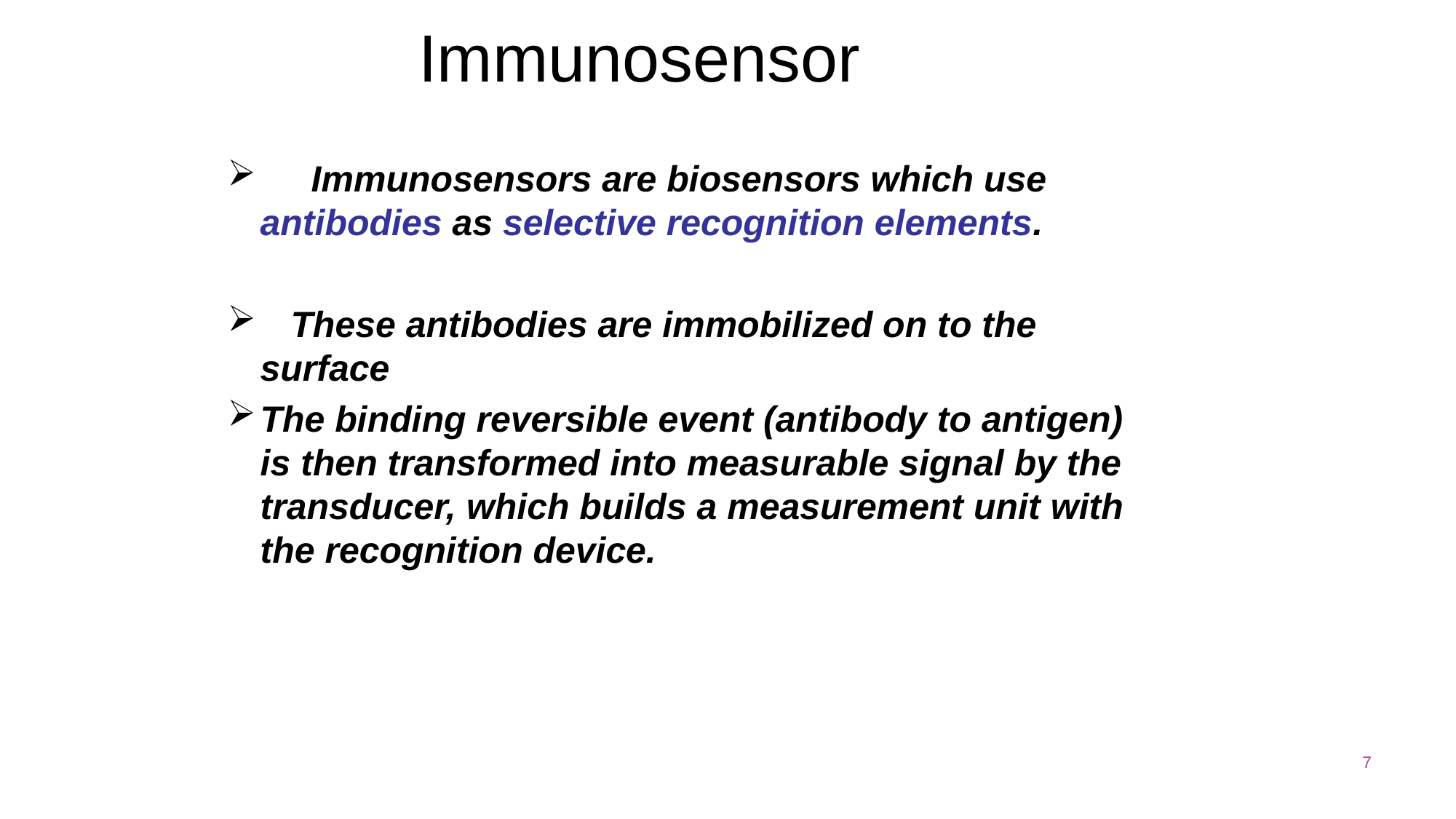

# Immunosensor
     Immunosensors are biosensors which use antibodies as selective recognition elements.

   These antibodies are immobilized on to the surface
The binding reversible event (antibody to antigen) is then transformed into measurable signal by the transducer, which builds a measurement unit with the recognition device.
7